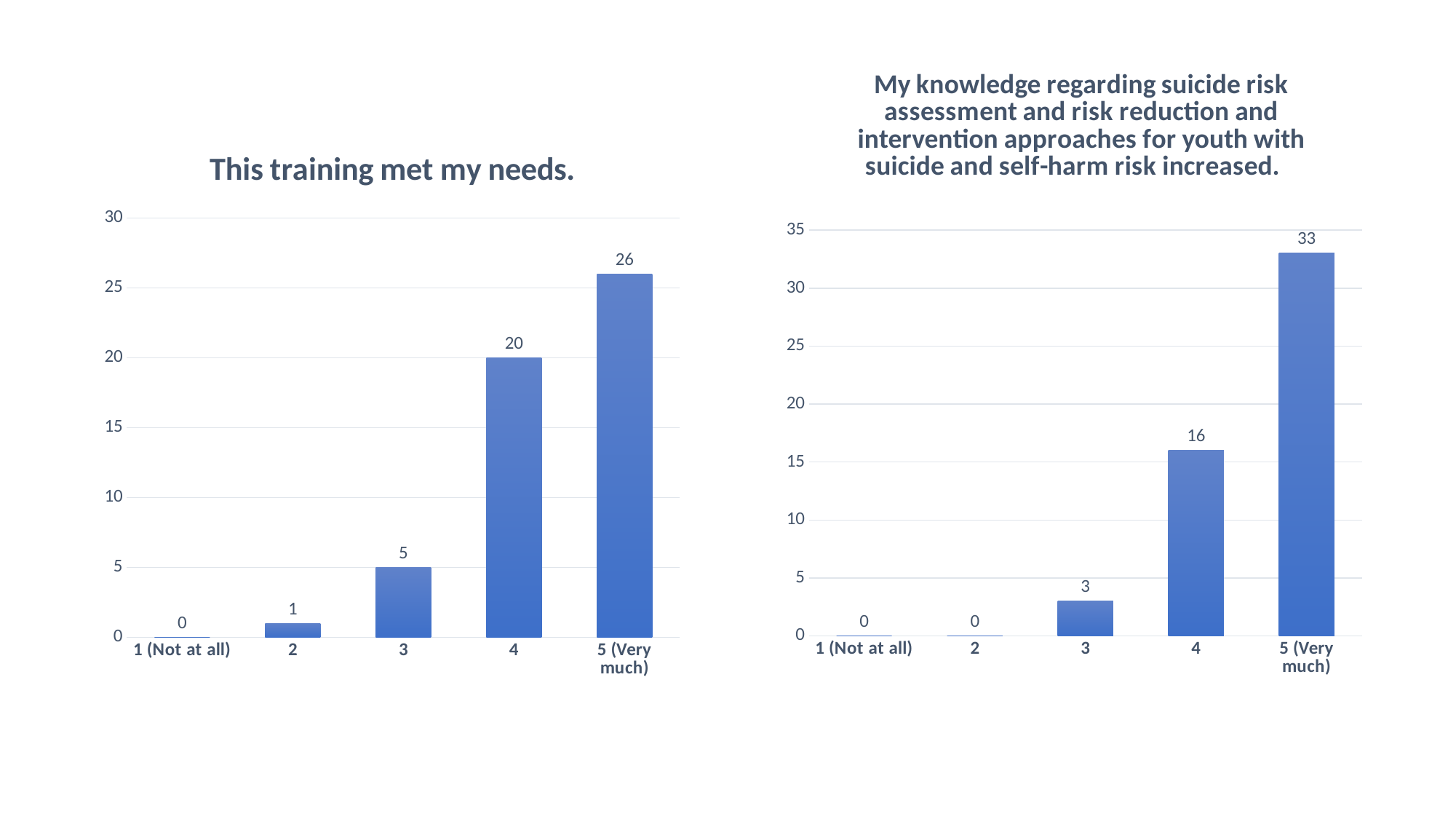

### Chart: My knowledge regarding suicide risk assessment and risk reduction and intervention approaches for youth with suicide and self-harm risk increased.

| Category | Series 1 |
|---|---|
| 1 (Not at all) | 0.0 |
| 2 | 0.0 |
| 3 | 3.0 |
| 4 | 16.0 |
| 5 (Very much) | 33.0 |

### Chart: This training met my needs.

| Category | Series 1 |
|---|---|
| 1 (Not at all) | 0.0 |
| 2 | 1.0 |
| 3 | 5.0 |
| 4 | 20.0 |
| 5 (Very much) | 26.0 |